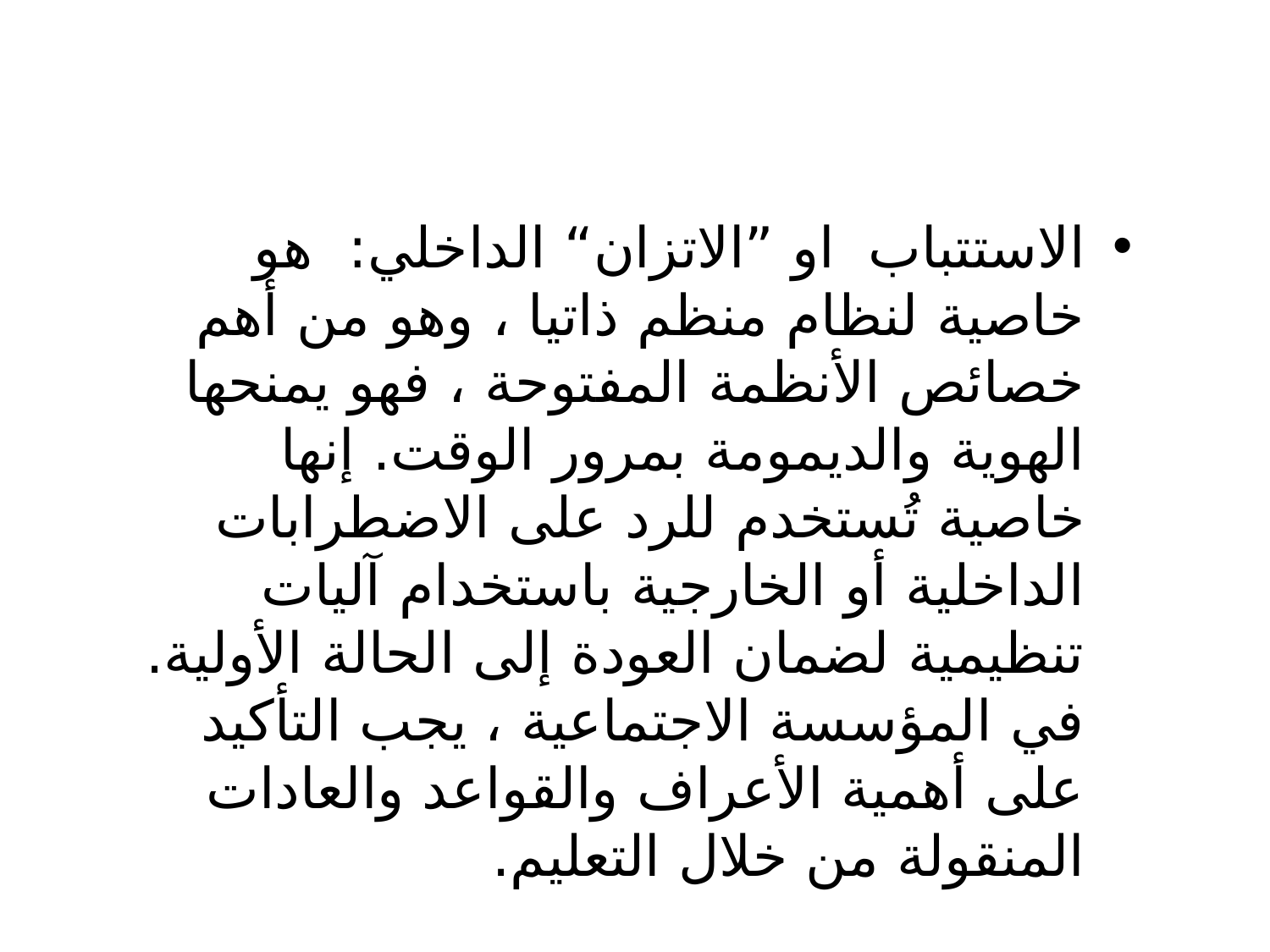

الاستتباب  او ”الاتزان“ الداخلي:  هو خاصية لنظام منظم ذاتيا ، وهو من أهم خصائص الأنظمة المفتوحة ، فهو يمنحها الهوية والديمومة بمرور الوقت. إنها خاصية تُستخدم للرد على الاضطرابات الداخلية أو الخارجية باستخدام آليات تنظيمية لضمان العودة إلى الحالة الأولية. في المؤسسة الاجتماعية ، يجب التأكيد على أهمية الأعراف والقواعد والعادات المنقولة من خلال التعليم.